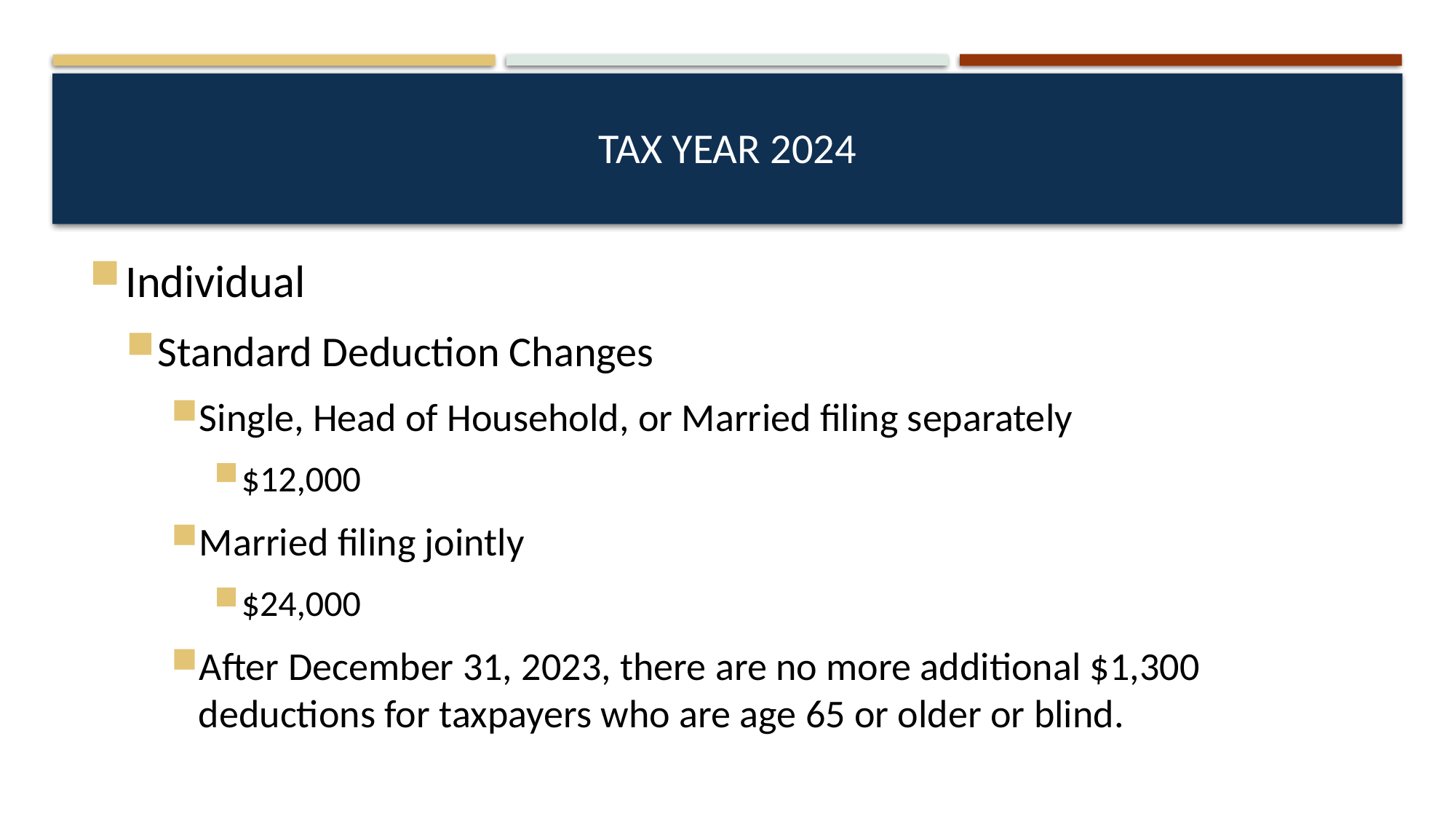

# Tax Year 2024
Individual
Standard Deduction Changes
Single, Head of Household, or Married filing separately
$12,000
Married filing jointly
$24,000
After December 31, 2023, there are no more additional $1,300 deductions for taxpayers who are age 65 or older or blind.